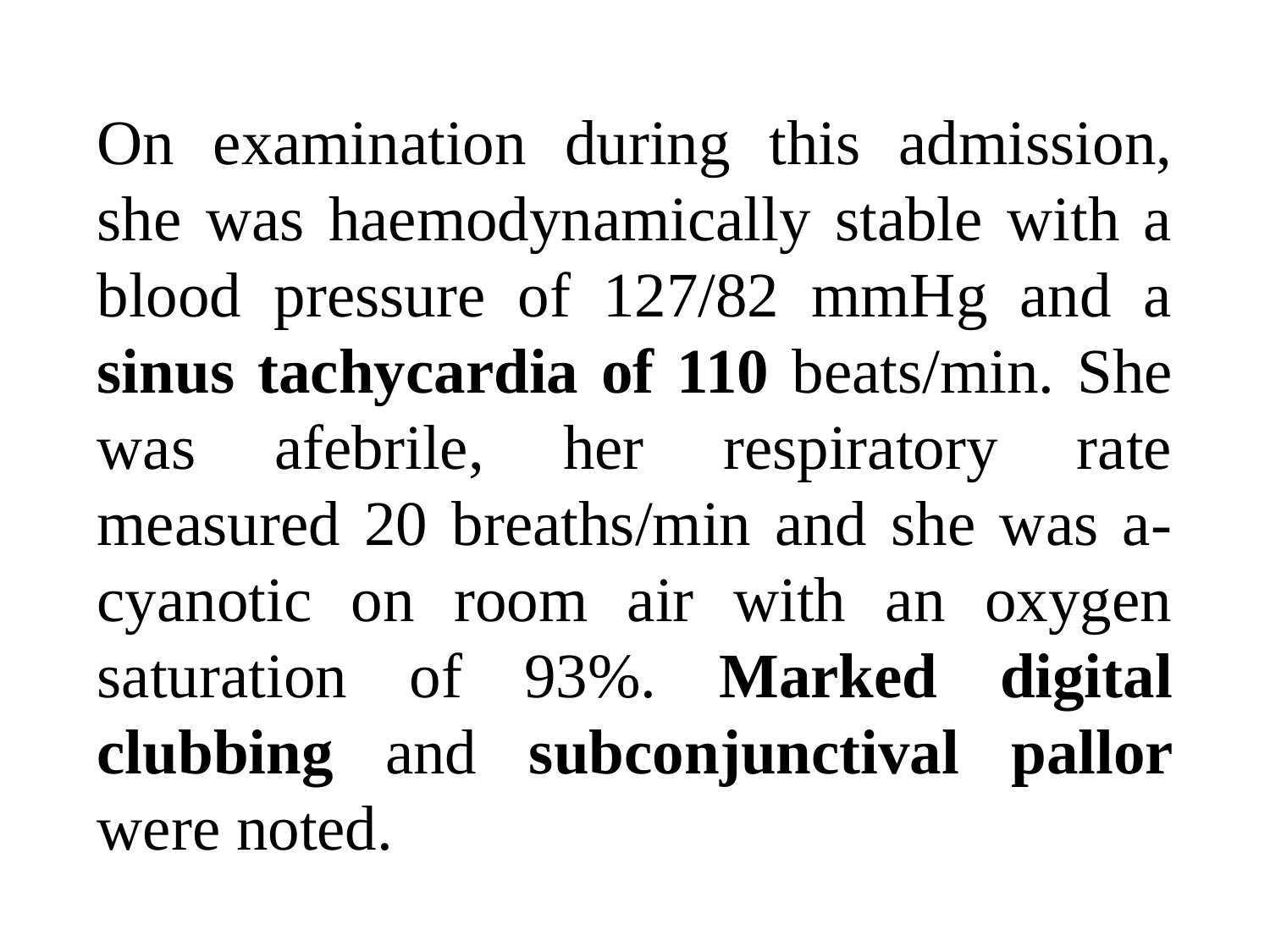

On examination during this admission, she was haemodynamically stable with a blood pressure of 127/82 mmHg and a sinus tachycardia of 110 beats/min. She was afebrile, her respiratory rate measured 20 breaths/min and she was a-cyanotic on room air with an oxygen saturation of 93%. Marked digital clubbing and subconjunctival pallor were noted.